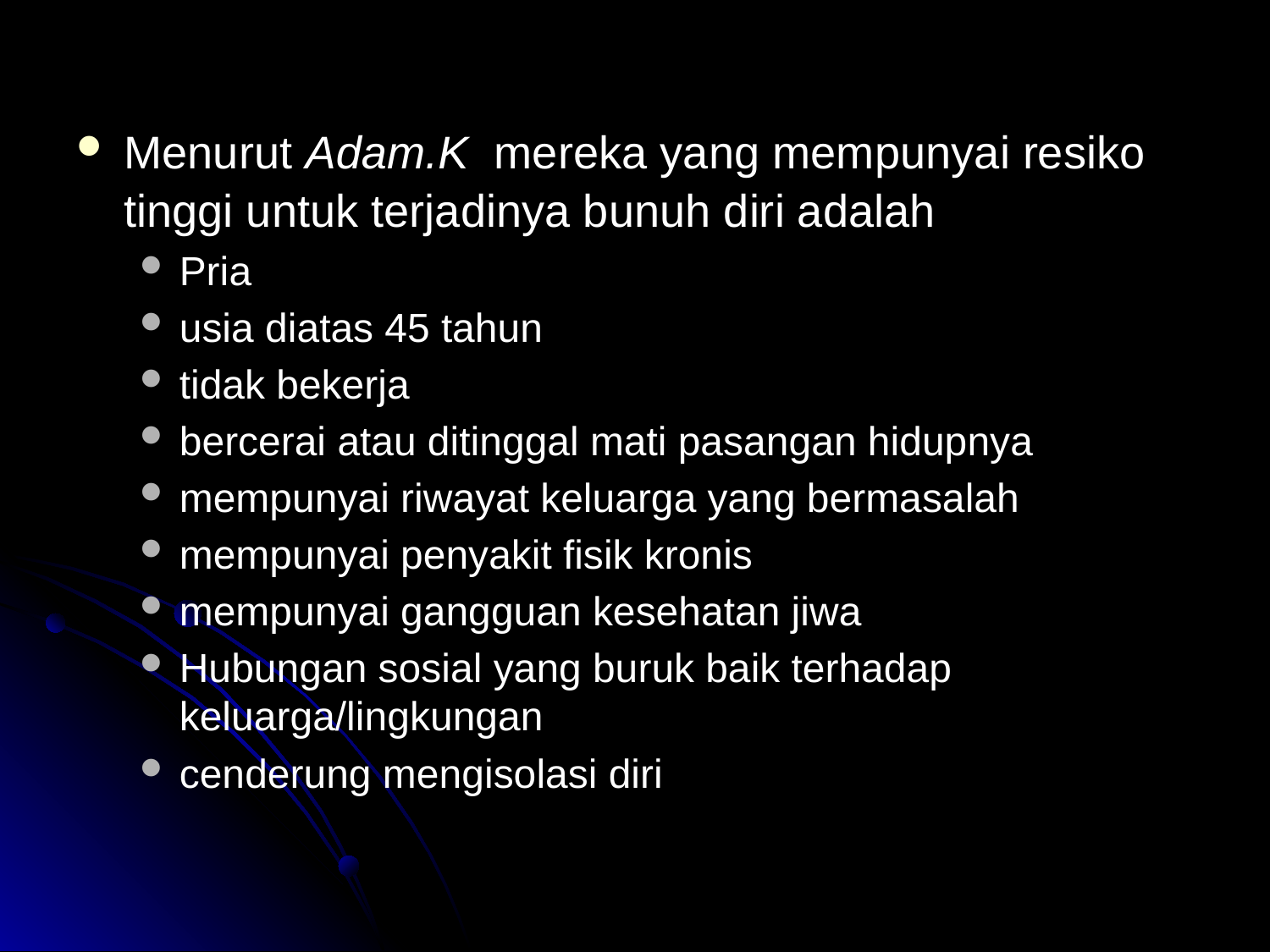

Menurut Adam.K  mereka yang mempunyai resiko tinggi untuk terjadinya bunuh diri adalah
Pria
usia diatas 45 tahun
tidak bekerja
bercerai atau ditinggal mati pasangan hidupnya
mempunyai riwayat keluarga yang bermasalah
mempunyai penyakit fisik kronis
mempunyai gangguan kesehatan jiwa
Hubungan sosial yang buruk baik terhadap keluarga/lingkungan
cenderung mengisolasi diri